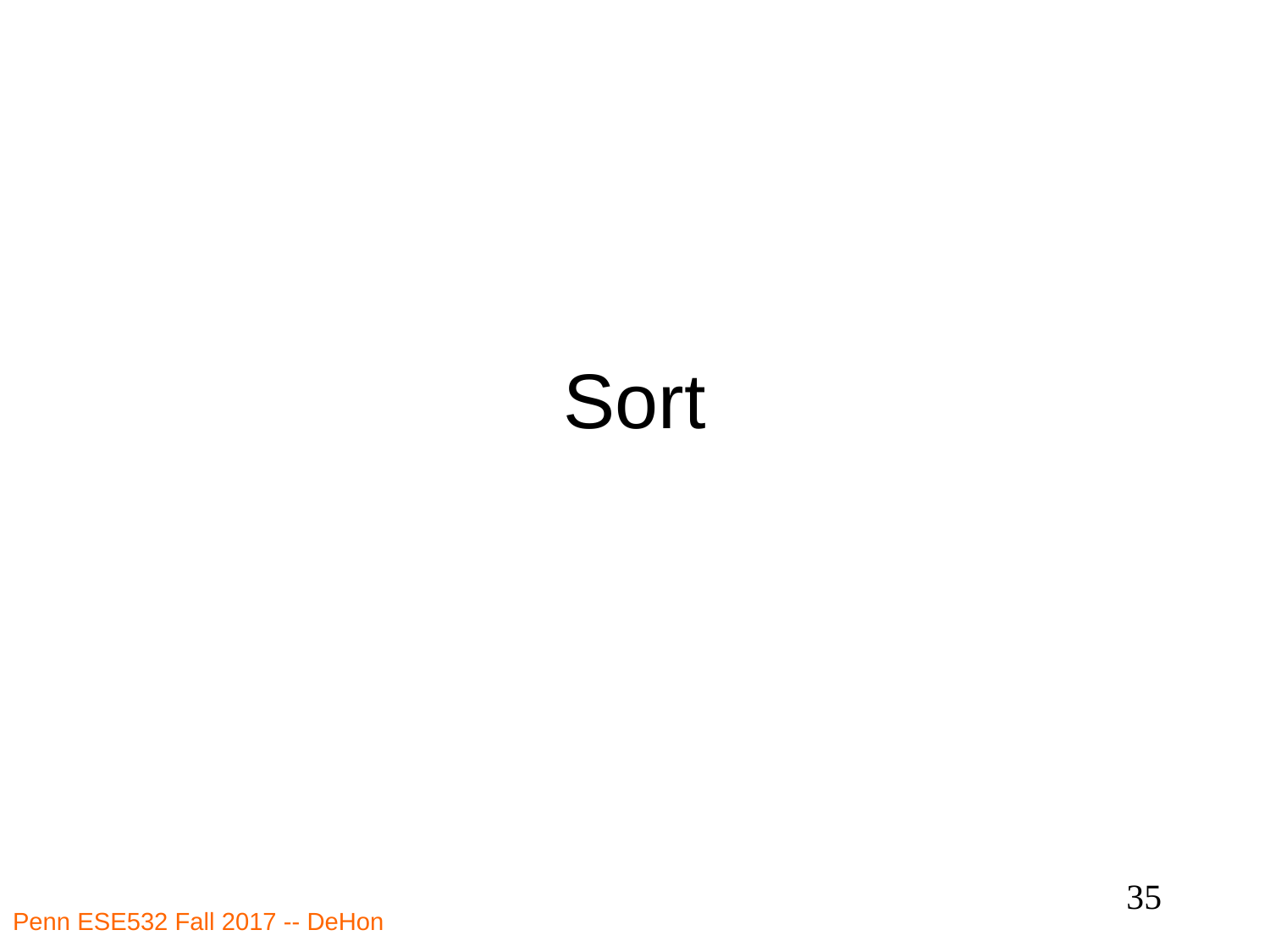

# Sort

35
Penn ESE532 Fall 2017 -- DeHon